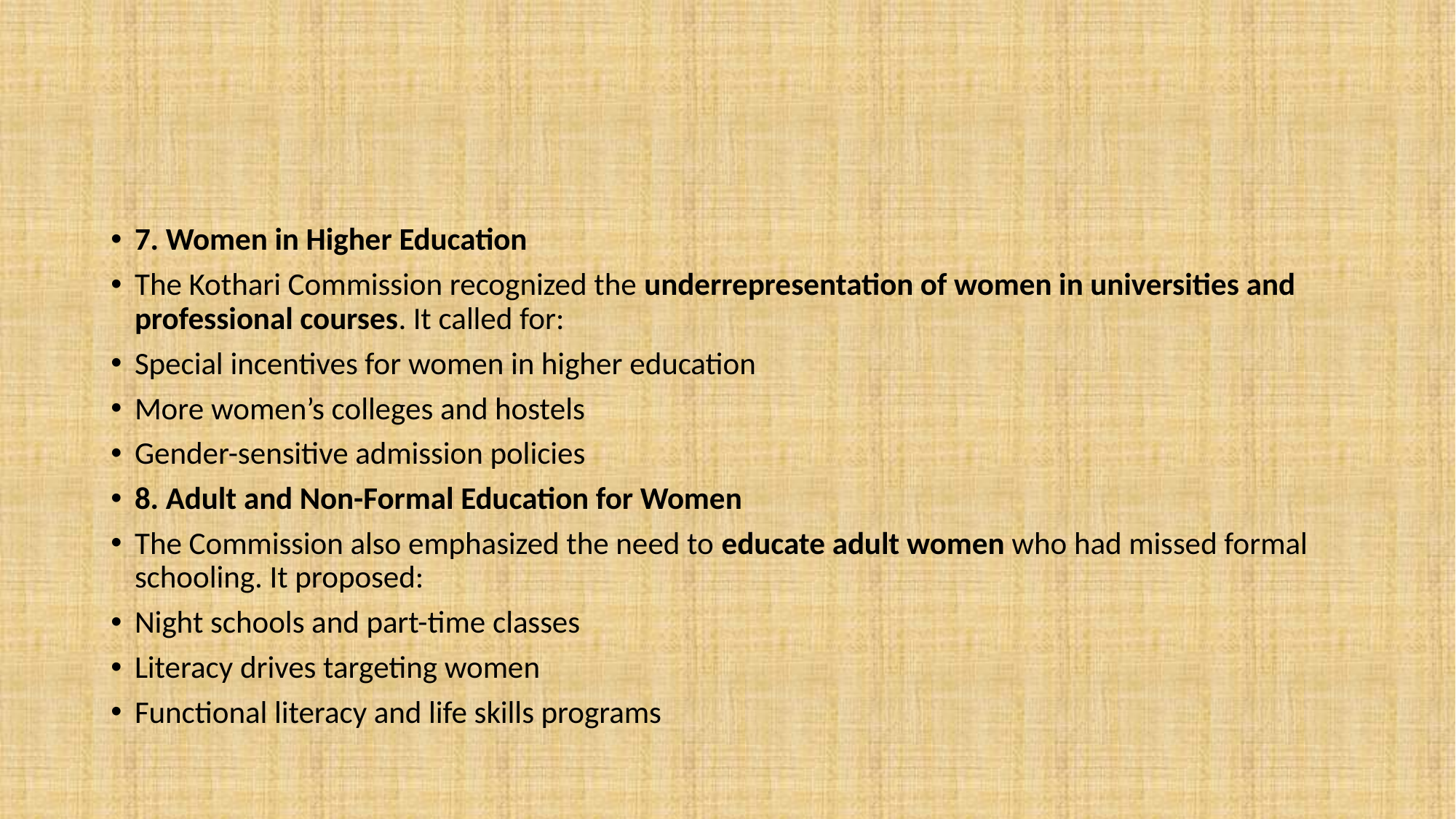

#
7. Women in Higher Education
The Kothari Commission recognized the underrepresentation of women in universities and professional courses. It called for:
Special incentives for women in higher education
More women’s colleges and hostels
Gender-sensitive admission policies
8. Adult and Non-Formal Education for Women
The Commission also emphasized the need to educate adult women who had missed formal schooling. It proposed:
Night schools and part-time classes
Literacy drives targeting women
Functional literacy and life skills programs